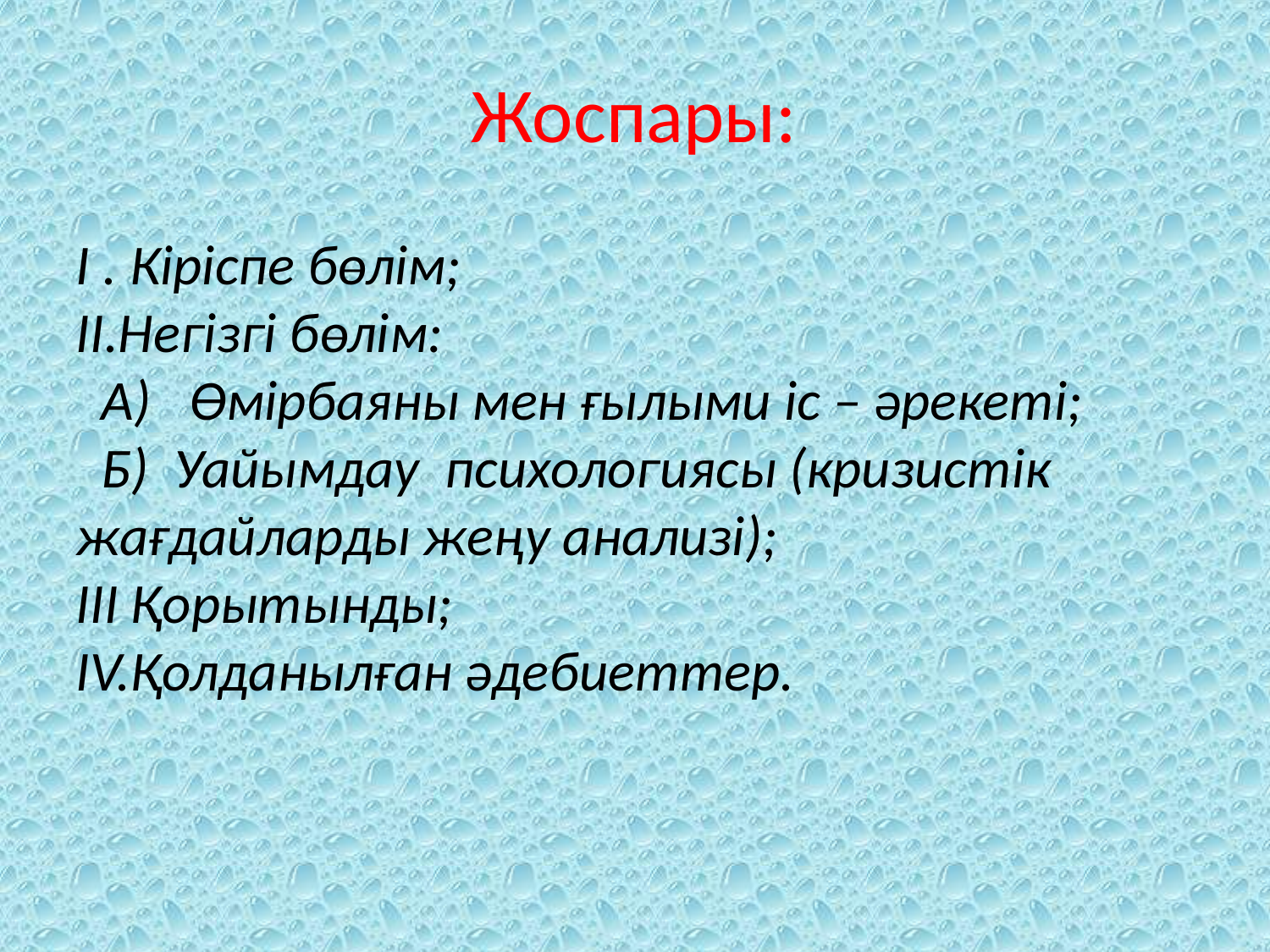

Жоспары:
I . Кіріспе бөлім;
II.Негізгі бөлім:
  А)   Өмірбаяны мен ғылыми іс – әрекеті;
  Б)  Уайымдау  психологиясы (кризистік   жағдайларды жеңу анализі);
III Қорытынды;
IV.Қолданылған әдебиеттер.